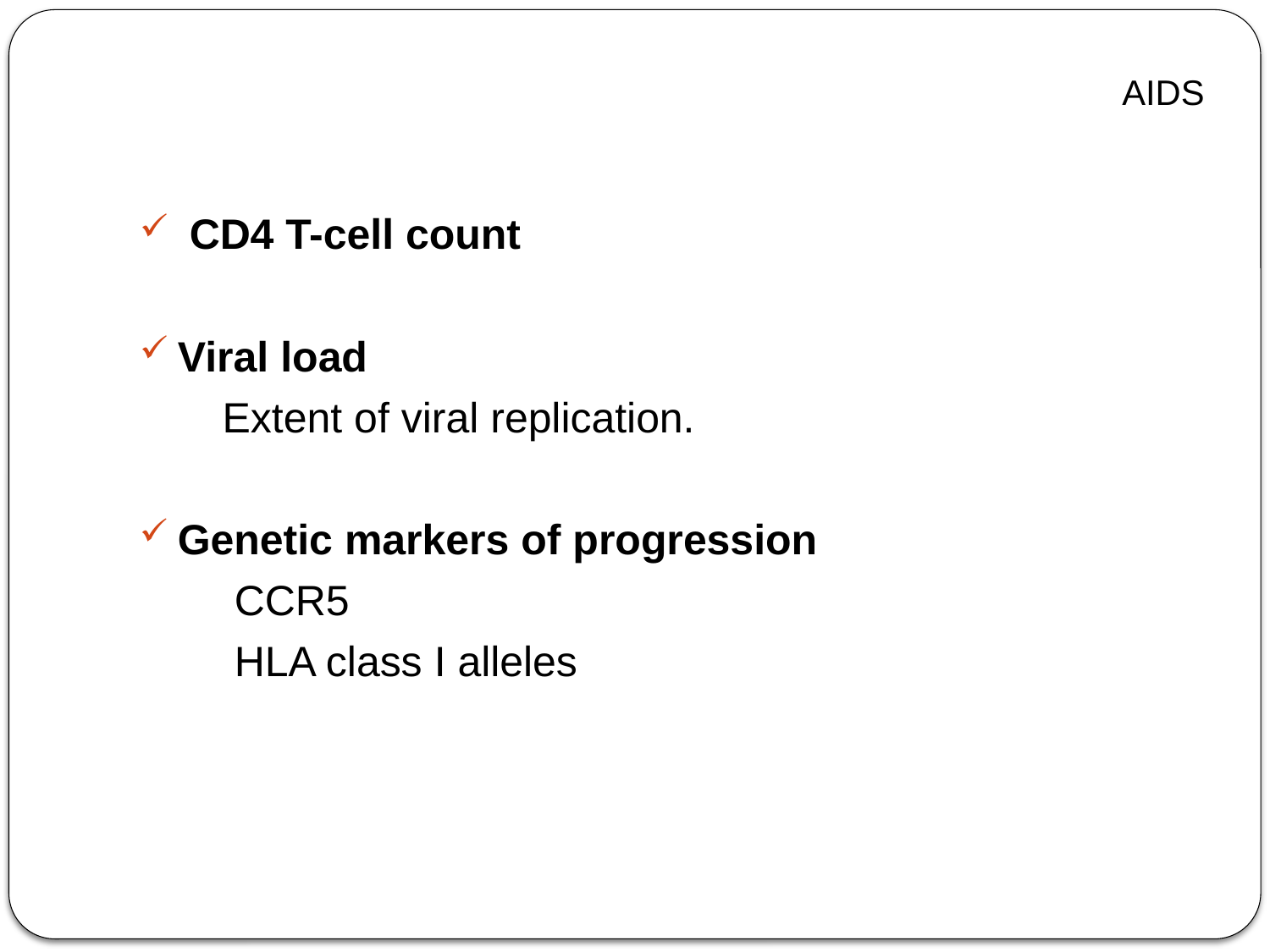

AIDS

 CD4 T-cell count

Viral load
       Extent of viral replication.

Genetic markers of progression
        CCR5
        HLA class I alleles